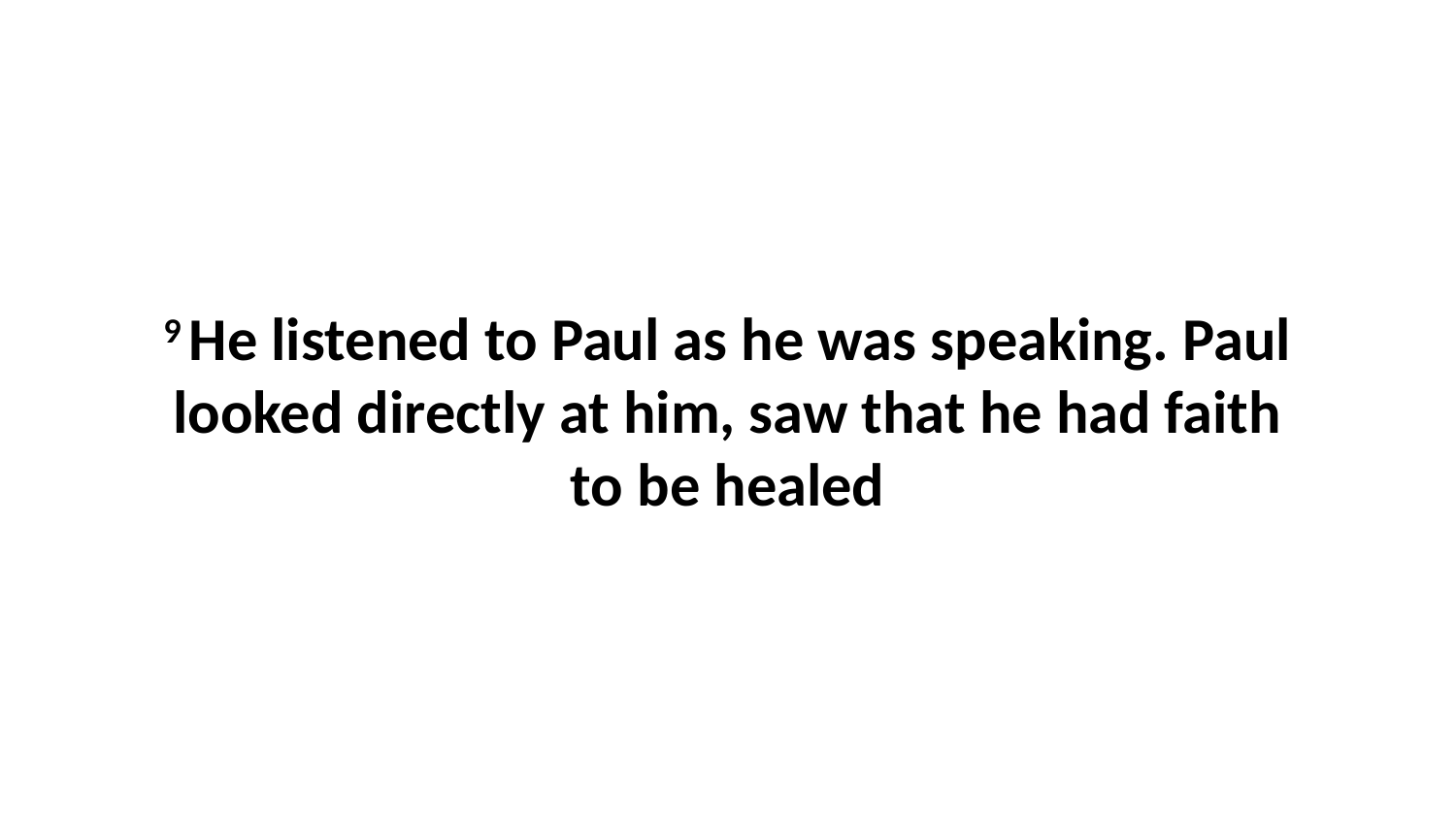

9 He listened to Paul as he was speaking. Paul looked directly at him, saw that he had faith to be healed